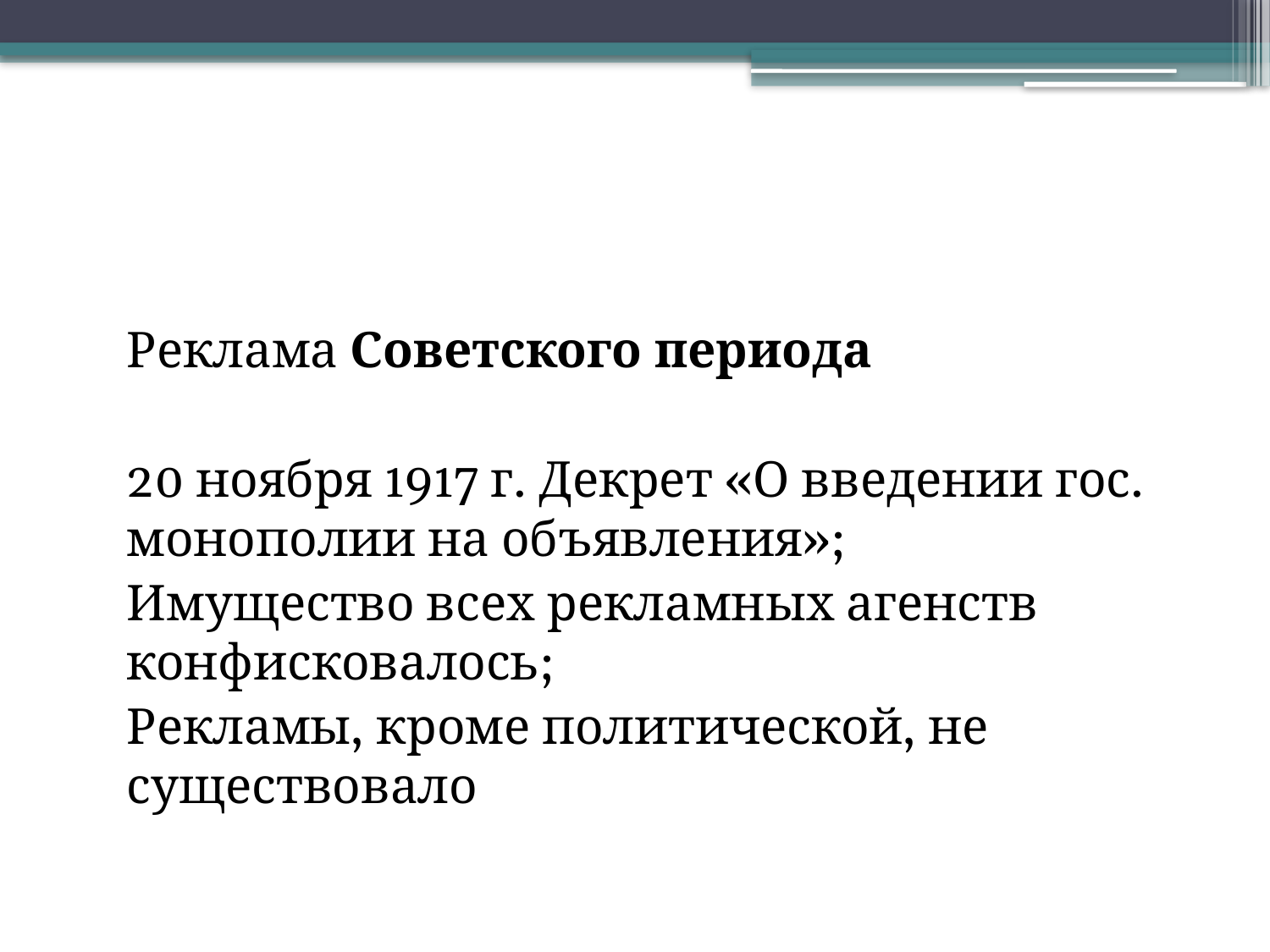

#
	Реклама Советского периода

	20 ноября 1917 г. Декрет «О введении гос. монополии на объявления»;
	Имущество всех рекламных агенств конфисковалось;
	Рекламы, кроме политической, не существовало